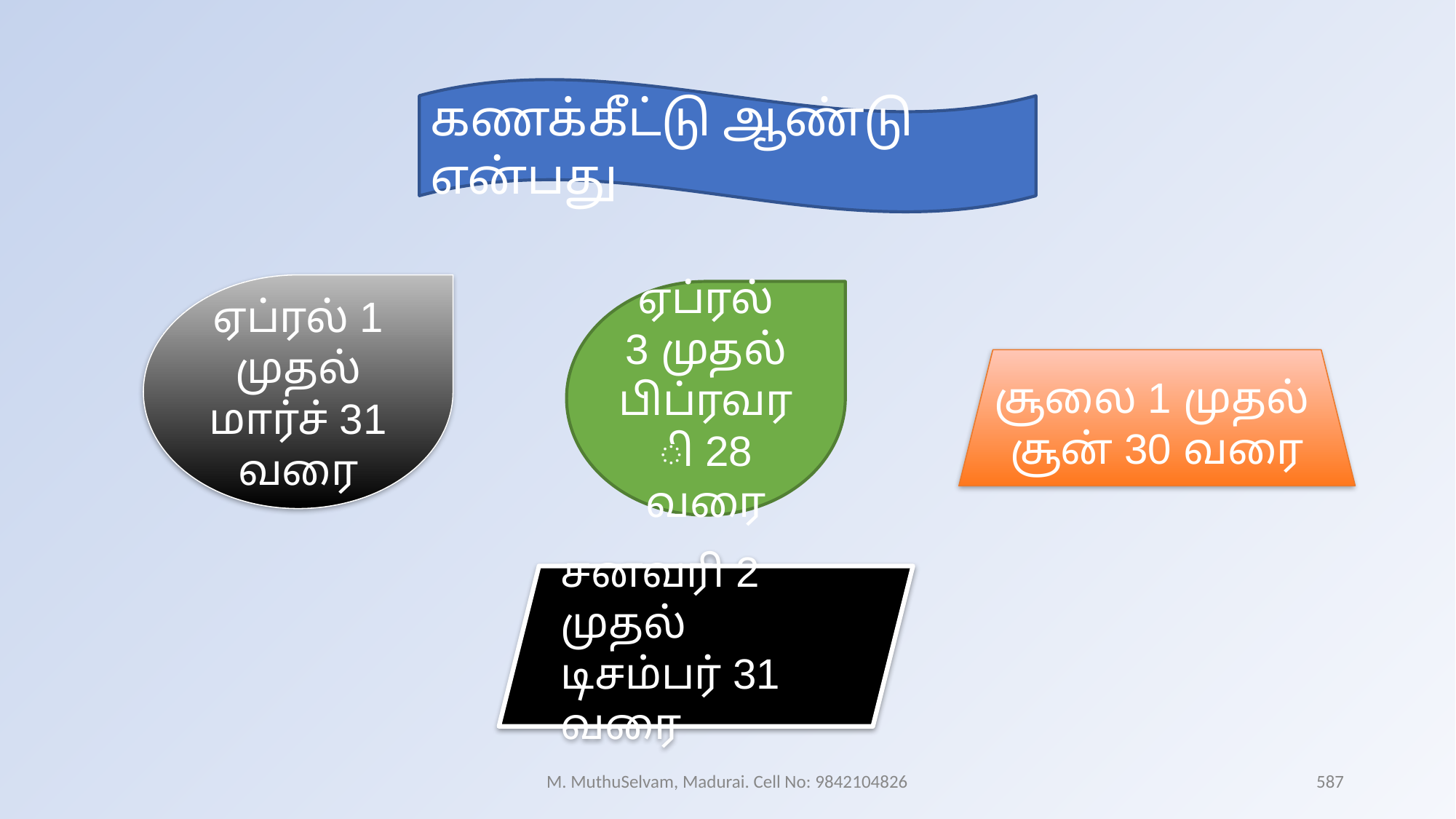

கணக்கீட்டு ஆண்டு என்பது
ஏப்ரல் 1 முதல் மார்ச் 31 வரை
ஏப்ரல் 3 முதல் பிப்ரவரி 28 வரை
சூலை 1 முதல்
சூன் 30 வரை
சனவரி 2 முதல் டிசம்பர் 31 வரை
M. MuthuSelvam, Madurai. Cell No: 9842104826
587